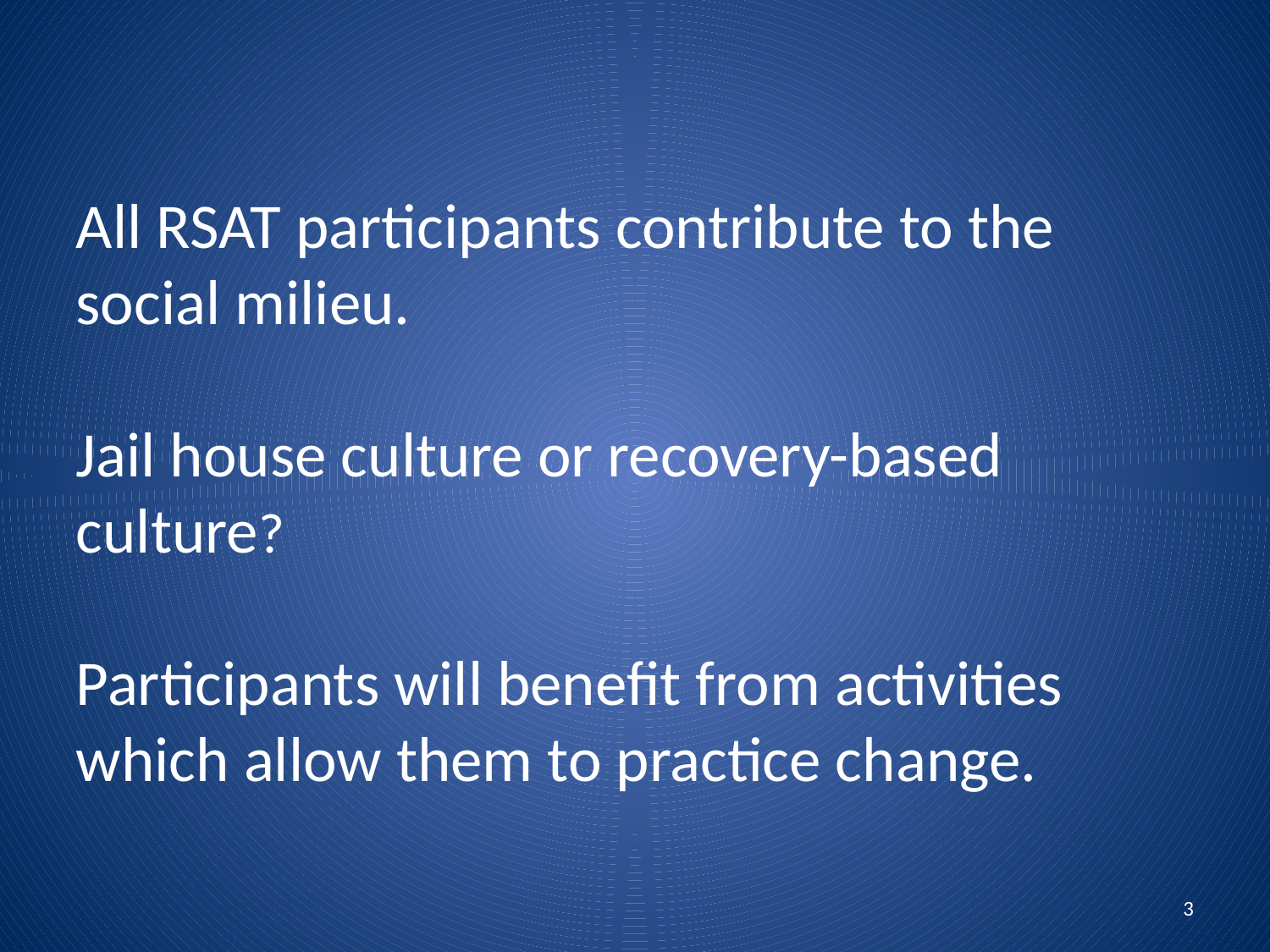

All RSAT participants contribute to the social milieu.

Jail house culture or recovery-based culture?

Participants will benefit from activities which allow them to practice change.

3